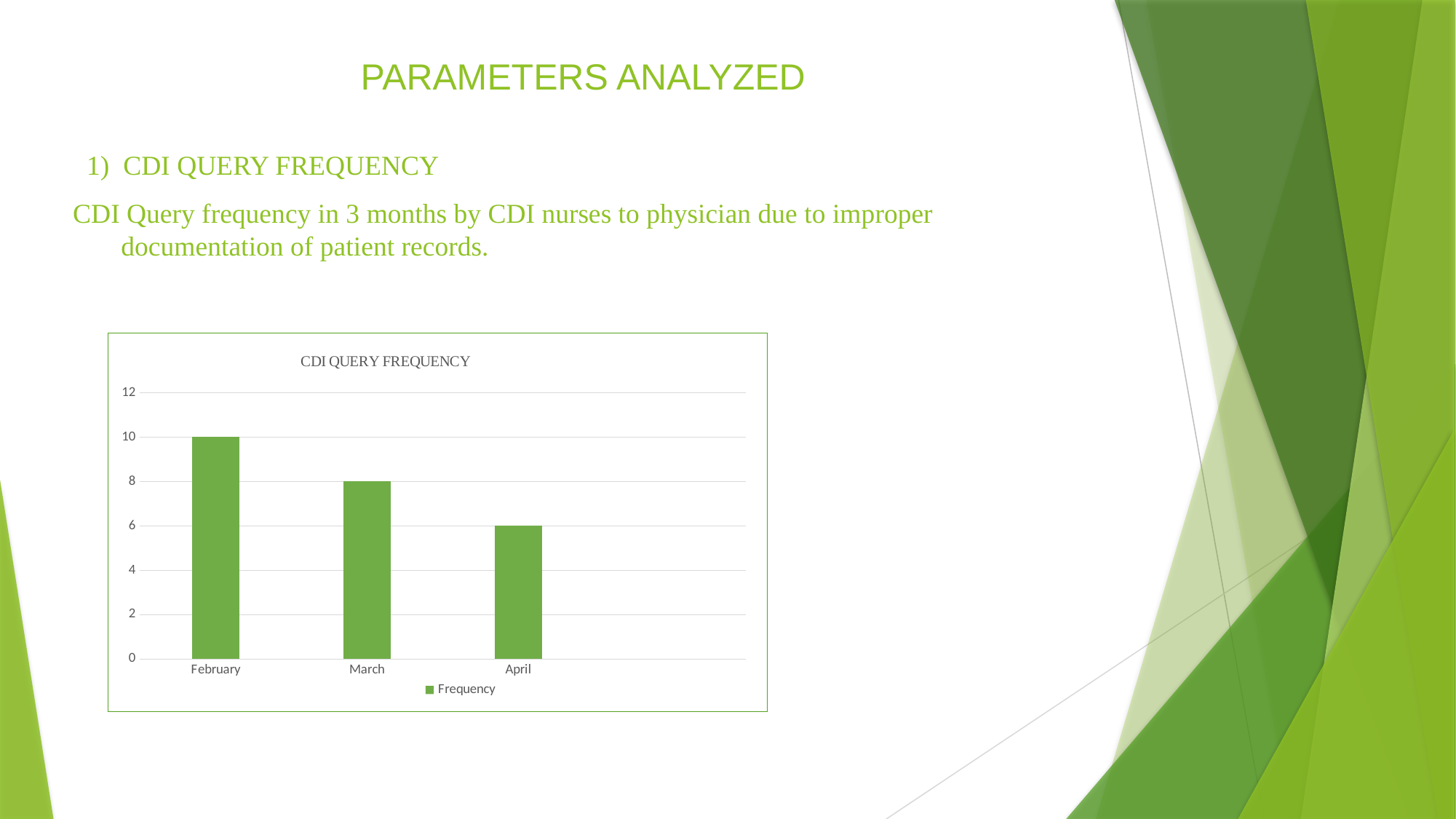

# PARAMETERS ANALYZED
   1)  CDI QUERY FREQUENCY
 CDI Query frequency in 3 months by CDI nurses to physician due to improper                        documentation of patient records.

### Chart: CDI QUERY FREQUENCY

| Category | Frequency |
|---|---|
| February | 10.0 |
| March | 8.0 |
| April | 6.0 |